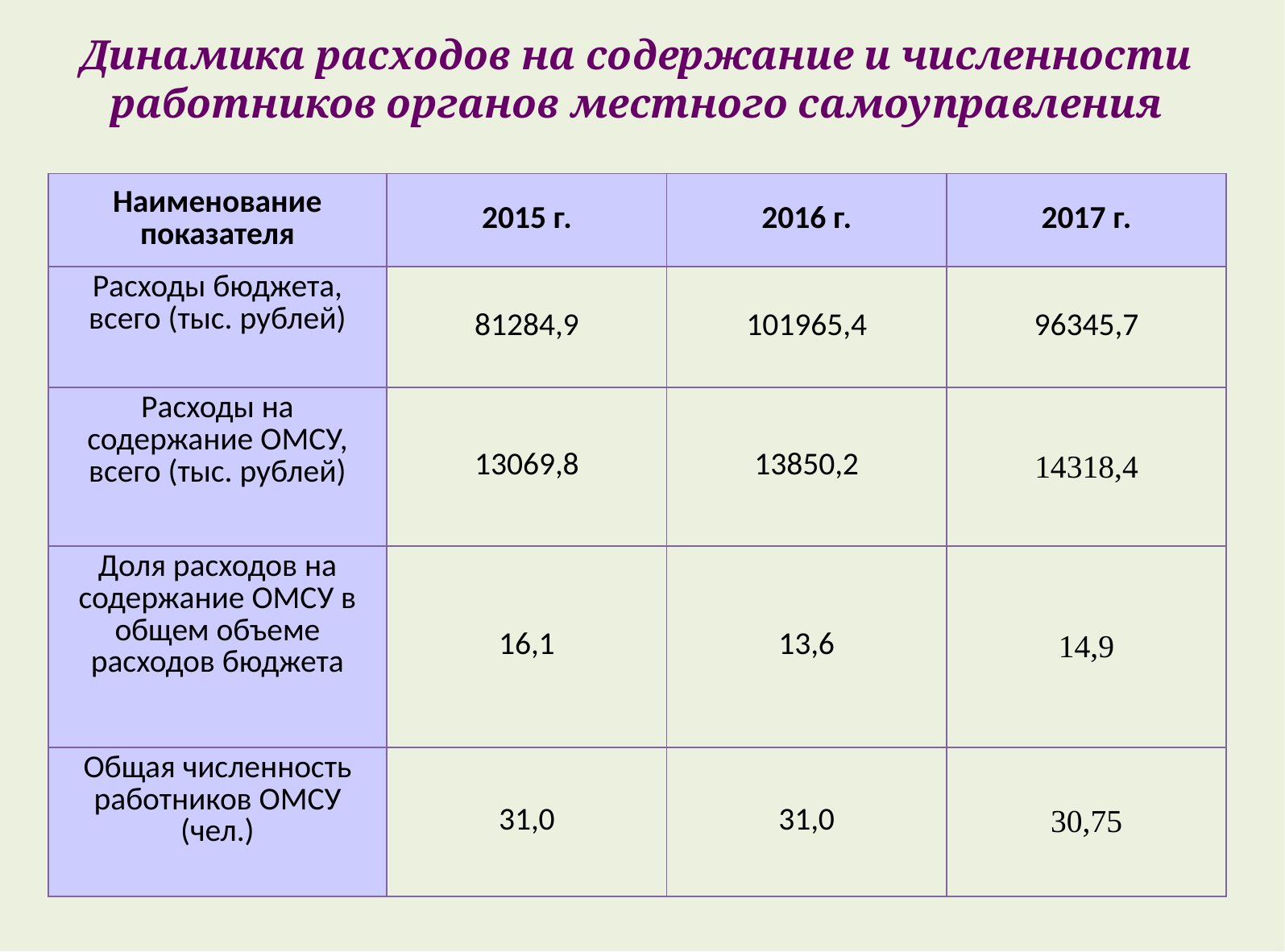

# Динамика расходов на содержание и численности работников органов местного самоуправления
| Наименование показателя | 2015 г. | 2016 г. | 2017 г. |
| --- | --- | --- | --- |
| Расходы бюджета, всего (тыс. рублей) | 81284,9 | 101965,4 | 96345,7 |
| Расходы на содержание ОМСУ, всего (тыс. рублей) | 13069,8 | 13850,2 | 14318,4 |
| Доля расходов на содержание ОМСУ в общем объеме расходов бюджета | 16,1 | 13,6 | 14,9 |
| Общая численность работников ОМСУ (чел.) | 31,0 | 31,0 | 30,75 |